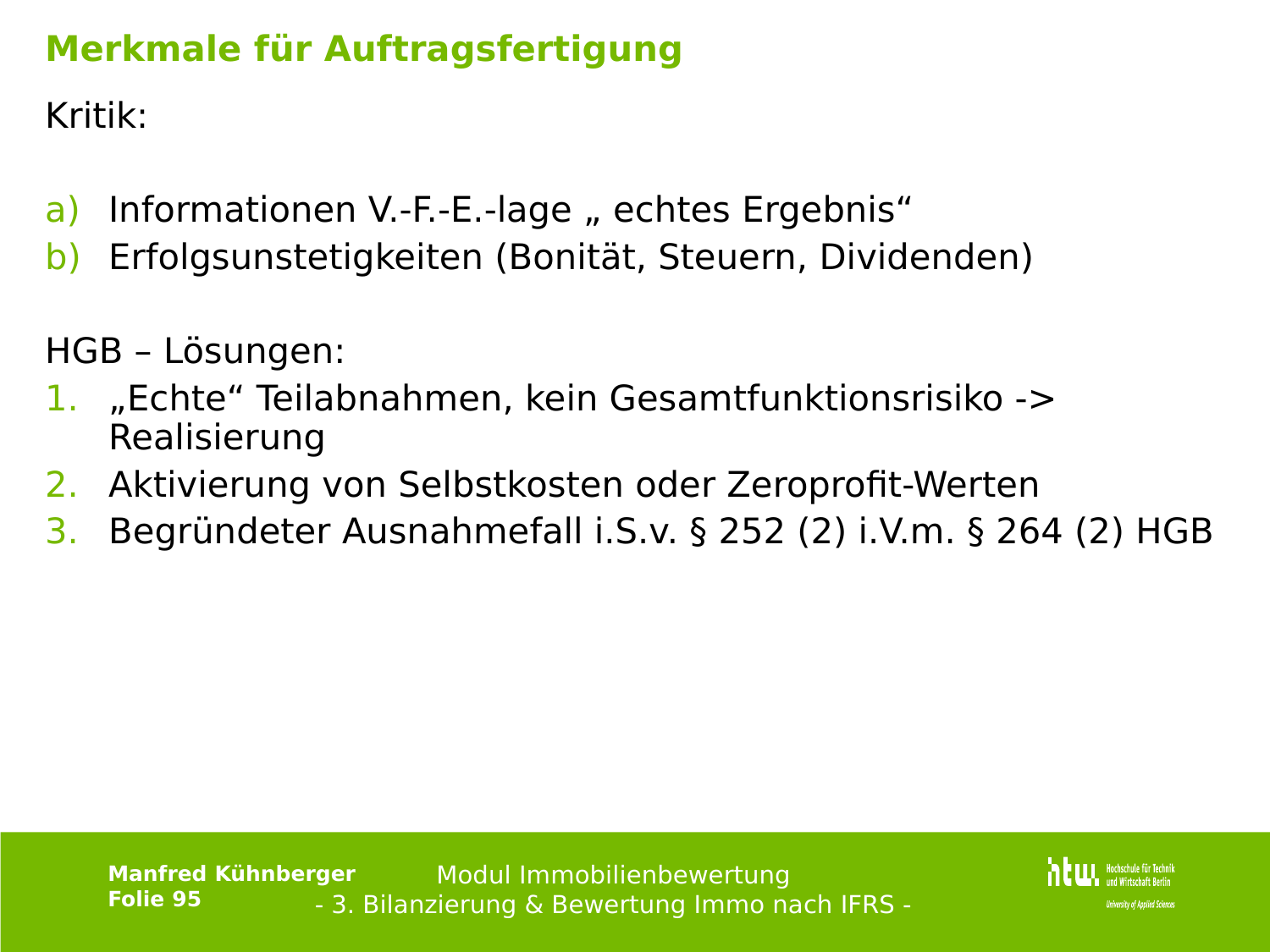

# Merkmale für Auftragsfertigung
Kritik:

Informationen V.-F.-E.-lage „ echtes Ergebnis“
Erfolgsunstetigkeiten (Bonität, Steuern, Dividenden)

HGB – Lösungen:
„Echte“ Teilabnahmen, kein Gesamtfunktionsrisiko -> Realisierung
Aktivierung von Selbstkosten oder Zeroprofit-Werten
Begründeter Ausnahmefall i.S.v. § 252 (2) i.V.m. § 264 (2) HGB
Modul Immobilienbewertung
- 3. Bilanzierung & Bewertung Immo nach IFRS -
Manfred Kühnberger
Folie 95